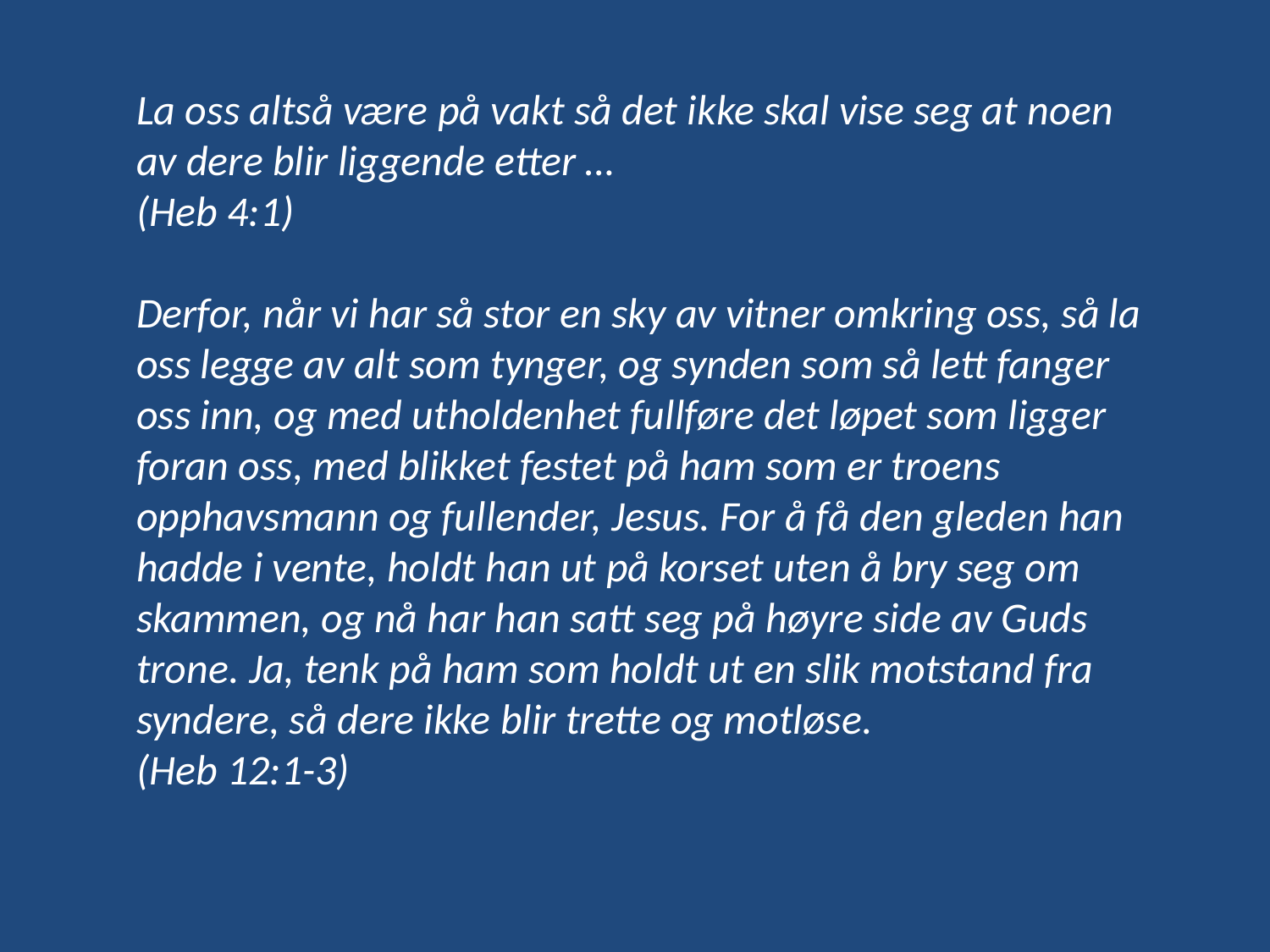

La oss altså være på vakt så det ikke skal vise seg at noen av dere blir liggende etter …
(Heb 4:1)

Derfor, når vi har så stor en sky av vitner omkring oss, så la oss legge av alt som tynger, og synden som så lett fanger oss inn, og med utholdenhet fullføre det løpet som ligger foran oss, med blikket festet på ham som er troens opphavsmann og fullender, Jesus. For å få den gleden han hadde i vente, holdt han ut på korset uten å bry seg om skammen, og nå har han satt seg på høyre side av Guds trone. Ja, tenk på ham som holdt ut en slik motstand fra syndere, så dere ikke blir trette og motløse.
(Heb 12:1-3)